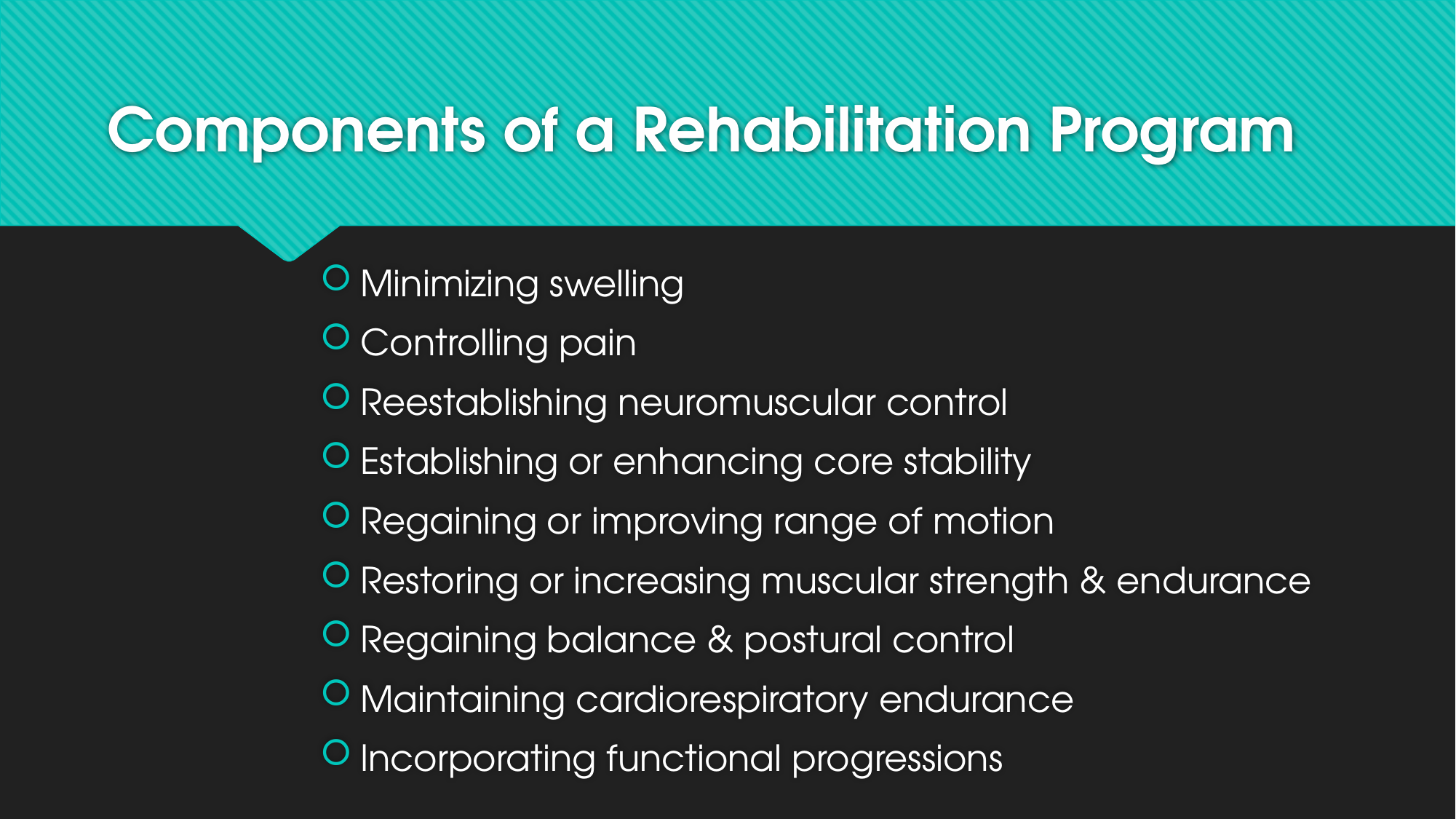

# Components of a Rehabilitation Program
Minimizing swelling
Controlling pain
Reestablishing neuromuscular control
Establishing or enhancing core stability
Regaining or improving range of motion
Restoring or increasing muscular strength & endurance
Regaining balance & postural control
Maintaining cardiorespiratory endurance
Incorporating functional progressions